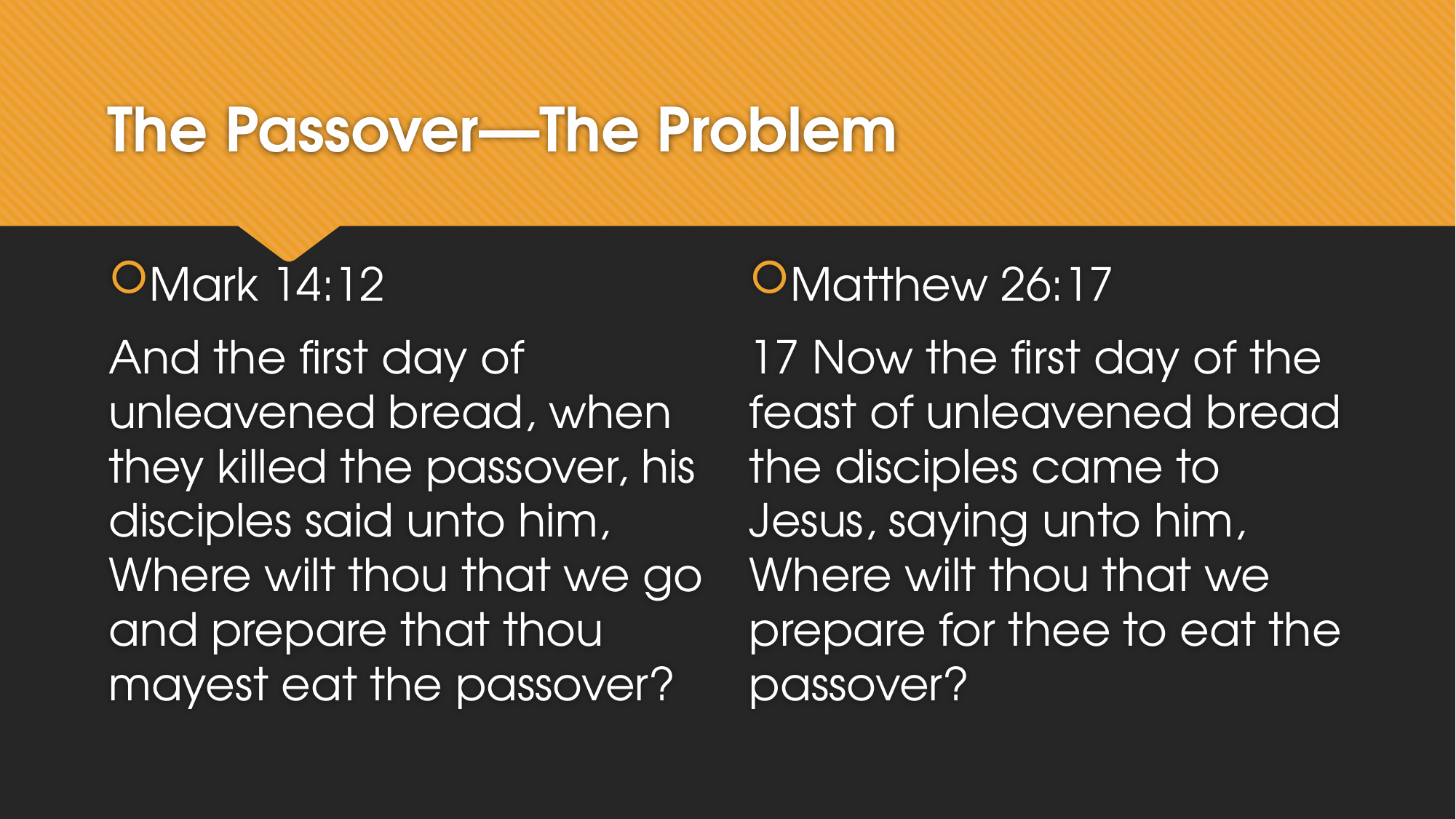

# The Passover—The Problem
Mark 14:12
And the first day of unleavened bread, when they killed the passover, his disciples said unto him, Where wilt thou that we go and prepare that thou mayest eat the passover?
Matthew 26:17
17 Now the first day of the feast of unleavened bread the disciples came to Jesus, saying unto him, Where wilt thou that we prepare for thee to eat the passover?